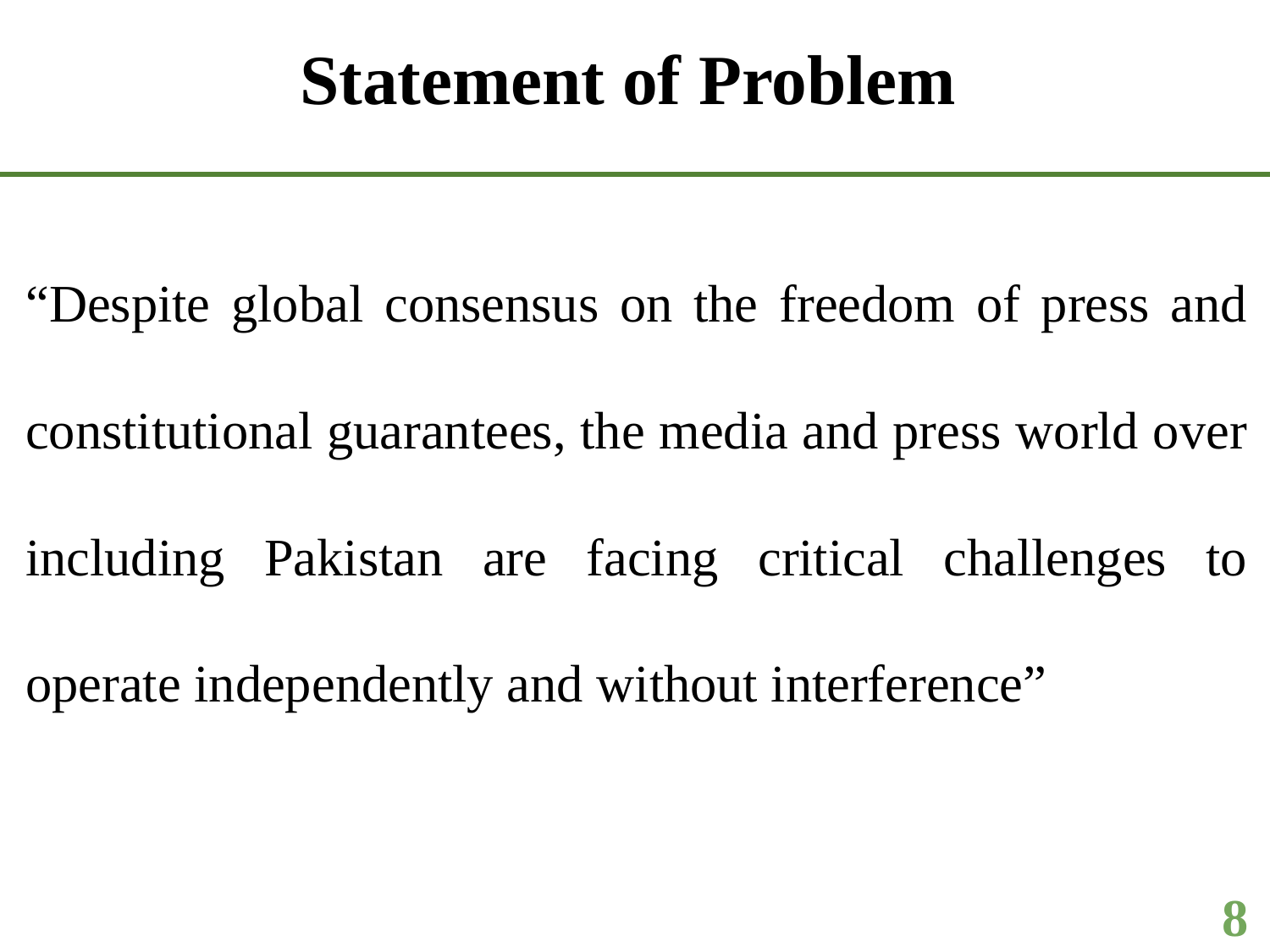

# Statement of Problem
“Despite global consensus on the freedom of press and constitutional guarantees, the media and press world over including Pakistan are facing critical challenges to operate independently and without interference”
8